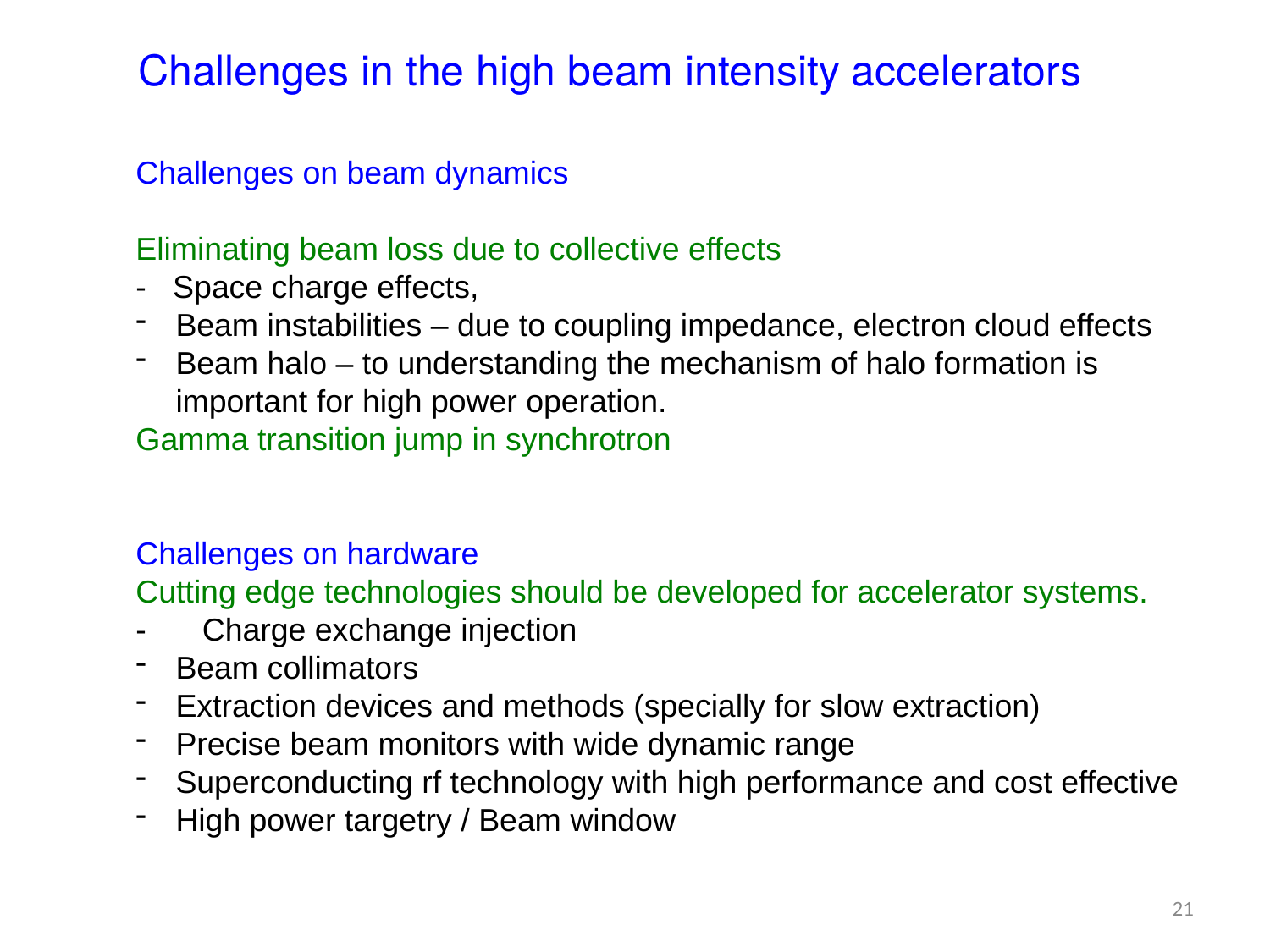

# Challenges in the high beam intensity accelerators
Challenges on beam dynamics

Eliminating beam loss due to collective effects
-   Space charge effects,
Beam instabilities – due to coupling impedance, electron cloud effects
Beam halo – to understanding the mechanism of halo formation is important for high power operation.
Gamma transition jump in synchrotron

Challenges on hardware
Cutting edge technologies should be developed for accelerator systems.
- 　Charge exchange injection
Beam collimators
Extraction devices and methods (specially for slow extraction)
Precise beam monitors with wide dynamic range
Superconducting rf technology with high performance and cost effective
High power targetry / Beam window
21